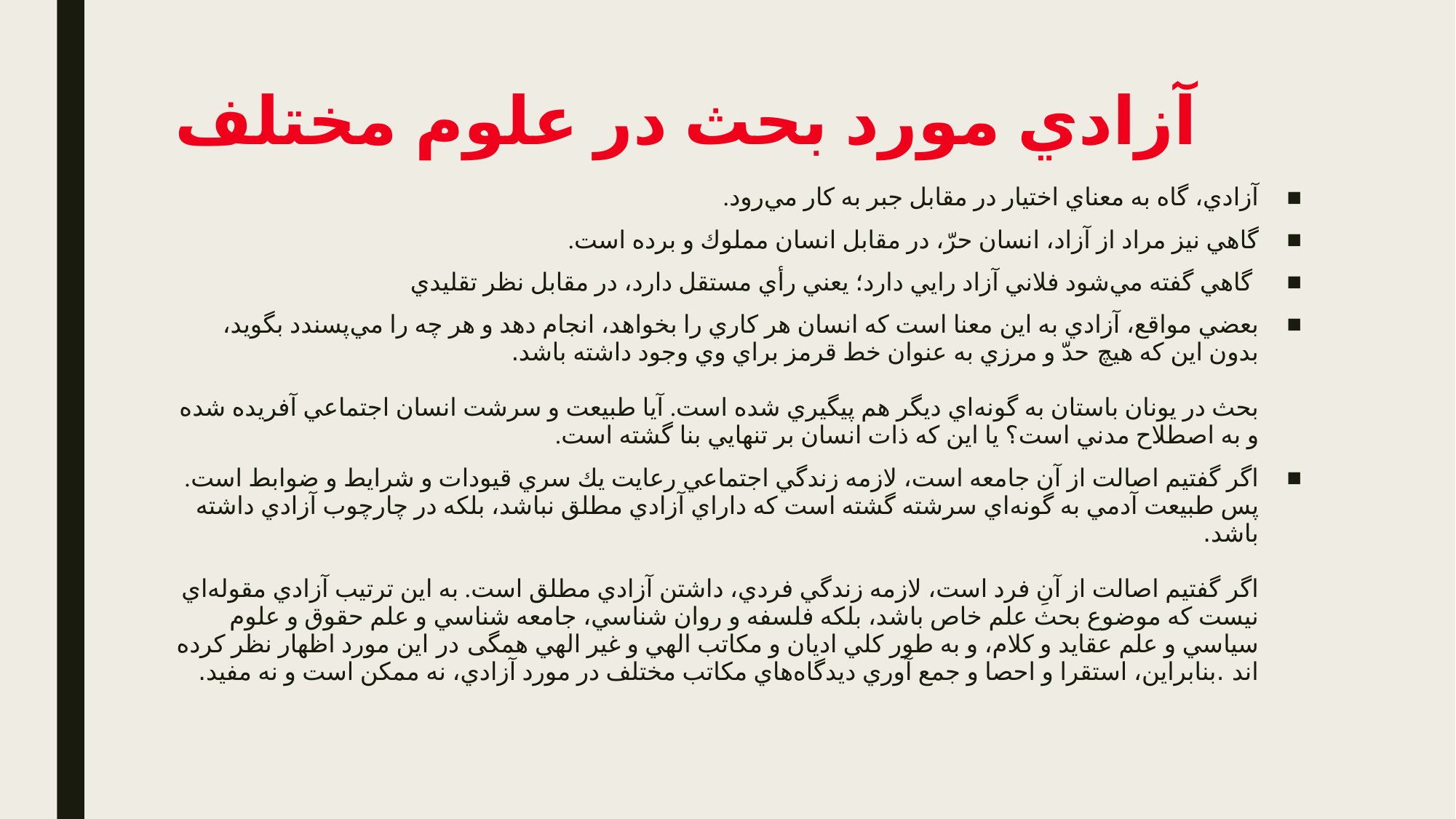

# آزادي مورد بحث در علوم مختلف
آزادي، گاه به معناي اختيار در مقابل جبر به كار مي‌رود.
گاهي نيز مراد از آزاد، انسان حرّ، در مقابل انسان مملوك و برده است.
 گاهي گفته مي‌شود فلاني آزاد رايي دارد؛ يعني رأي مستقل دارد، در مقابل نظر تقليدي
بعضي مواقع، آزادي به اين معنا است كه انسان هر كاري را بخواهد، انجام دهد و هر چه را مي‌پسندد بگويد، بدون اين كه هيچ حدّ و مرزي به عنوان خط قرمز براي وي وجود داشته باشد.
بحث در يونان باستان به گونه‌اي ديگر هم پيگيري شده است. آيا طبيعت و سرشت انسان اجتماعي آفريده شده و به اصطلاح مدني است؟ يا اين كه ذات انسان بر تنهايي بنا گشته است.
اگر گفتيم اصالت از آن جامعه است، لازمه زندگي اجتماعي رعايت يك سري قيودات و شرايط و ضوابط است. پس طبيعت آدمي به گونه‌اي سرشته گشته است كه داراي آزادي مطلق نباشد، بلكه در چارچوب آزادي داشته باشد.
اگر گفتيم اصالت از آنِ فرد است، لازمه زندگي فردي، داشتن آزادي مطلق است. به اين ترتيب آزادي مقوله‌اي نيست كه موضوع بحث علم خاص باشد، بلكه فلسفه و روان شناسي، جامعه شناسي و علم حقوق و علوم سياسي و علم عقايد و كلام، و به طور كلي اديان و مكاتب الهي و غير الهي همگی در این مورد اظهار نظر كرده اند .بنابراين، استقرا و احصا و جمع آوري ديدگاه‌هاي مكاتب مختلف در مورد آزادي، نه ممكن است و نه مفيد.